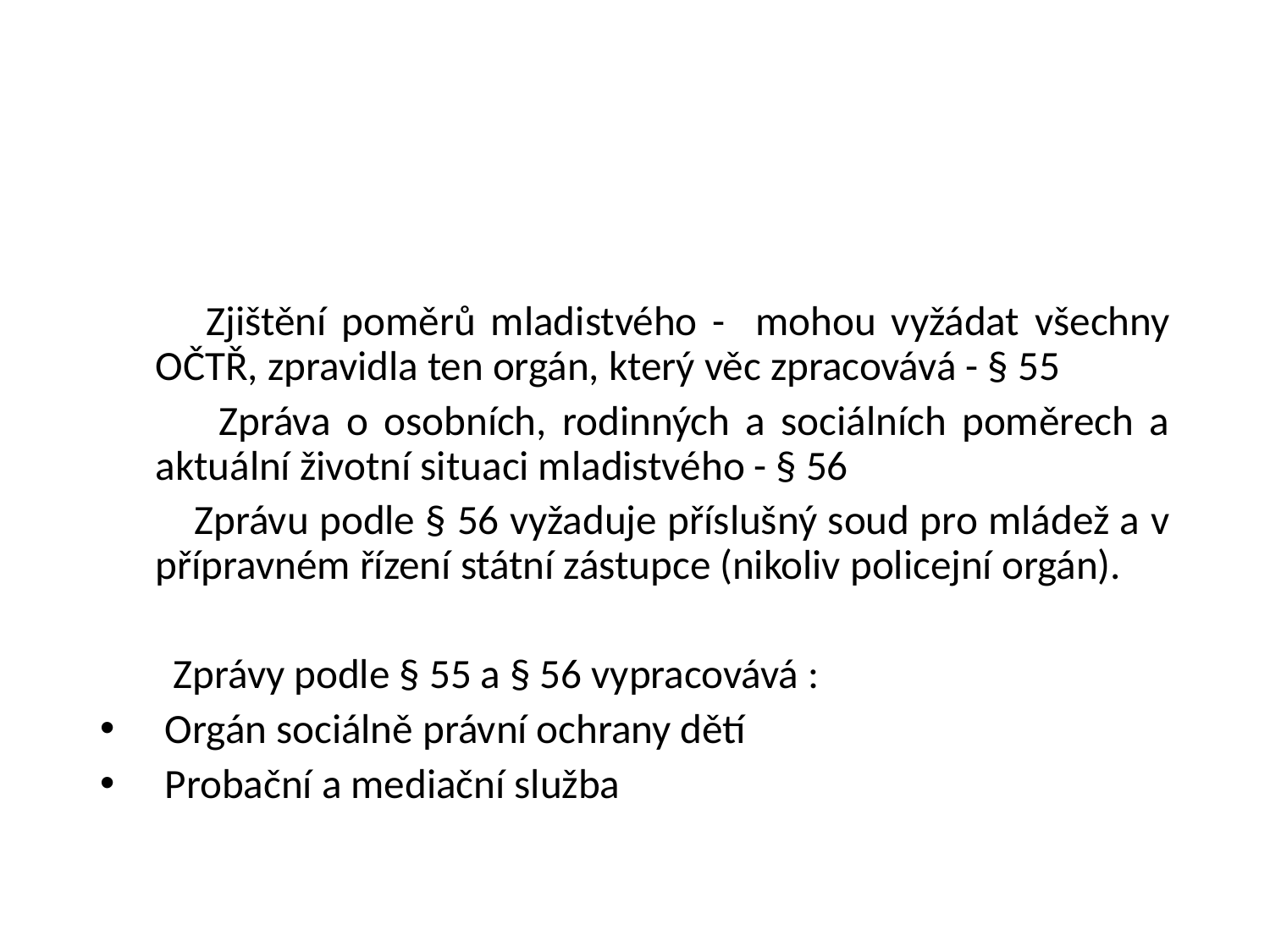

#

        Zjištění poměrů mladistvého -  mohou vyžádat všechny OČTŘ, zpravidla ten orgán, který věc zpracovává - § 55
       Zpráva o osobních, rodinných a sociálních poměrech a aktuální životní situaci mladistvého - § 56
        Zprávu podle § 56 vyžaduje příslušný soud pro mládež a v přípravném řízení státní zástupce (nikoliv policejní orgán).

       Zprávy podle § 55 a § 56 vypracovává :
Orgán sociálně právní ochrany dětí
Probační a mediační služba